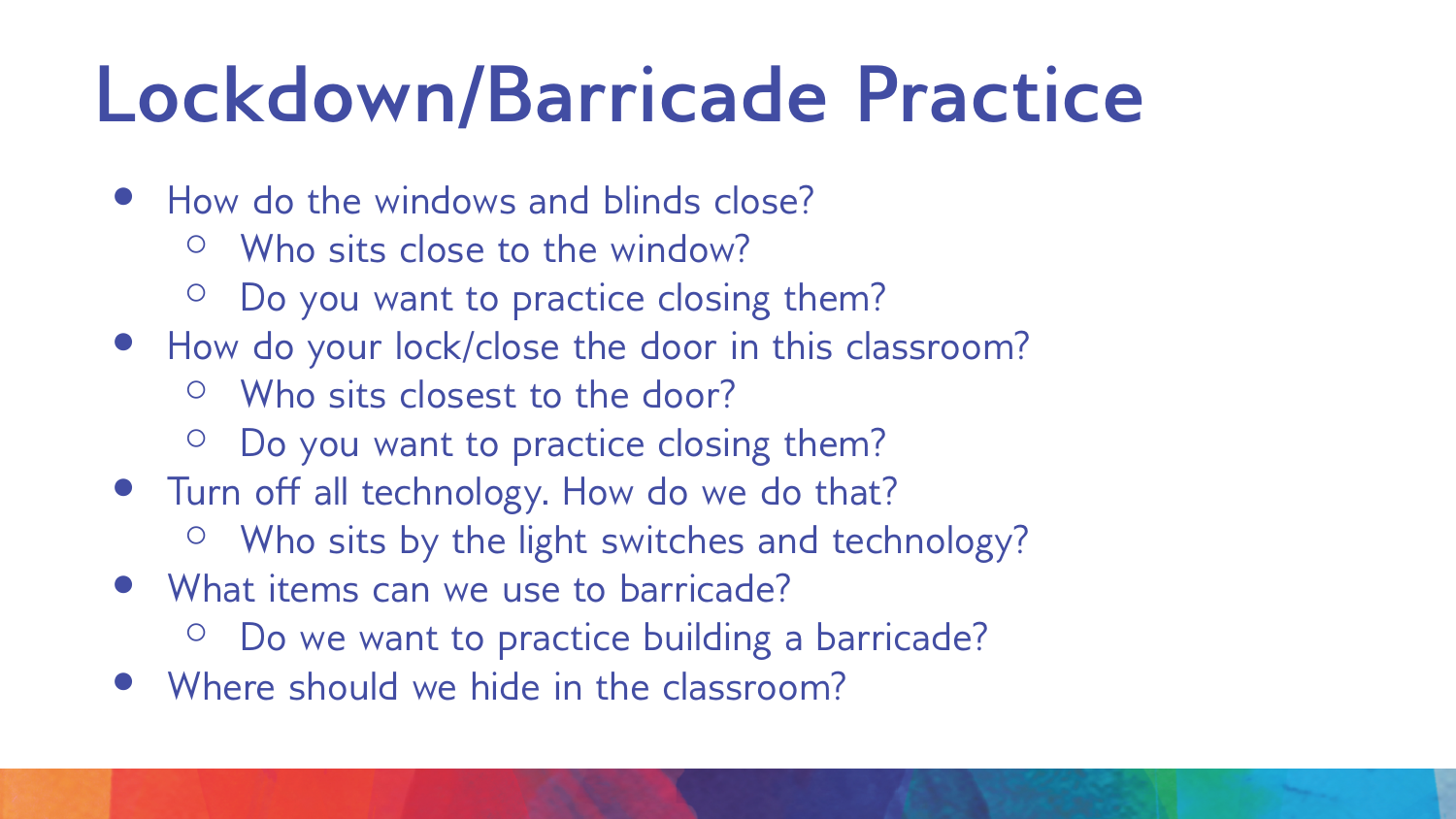

# Lockdown/Barricade Practice
How do the windows and blinds close?
Who sits close to the window?
Do you want to practice closing them?
How do your lock/close the door in this classroom?
Who sits closest to the door?
Do you want to practice closing them?
Turn off all technology. How do we do that?
Who sits by the light switches and technology?
What items can we use to barricade?
Do we want to practice building a barricade?
Where should we hide in the classroom?